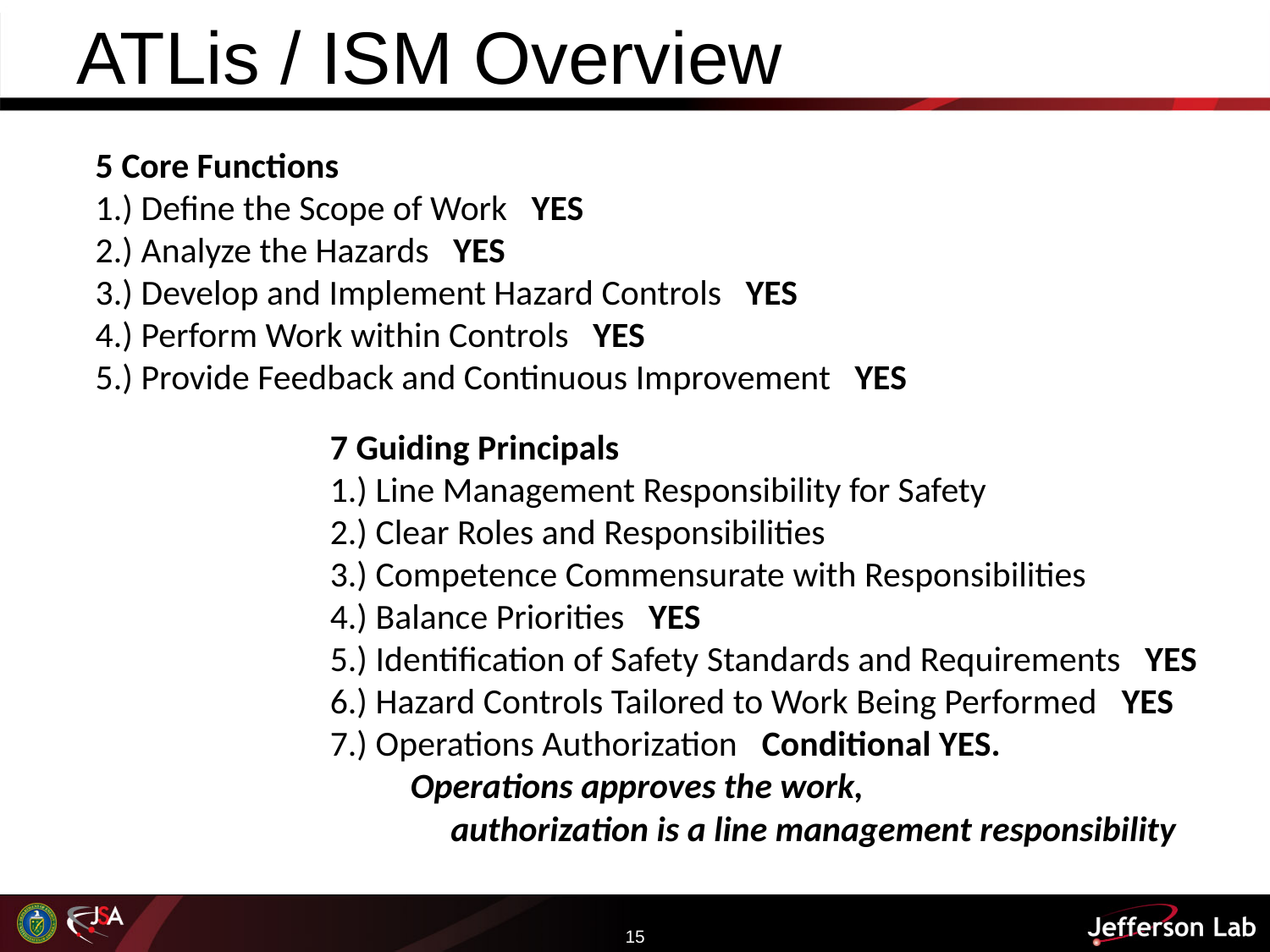

# ATLis / ISM Overview
5 Core Functions
1.) Define the Scope of Work   YES
2.) Analyze the Hazards   YES
3.) Develop and Implement Hazard Controls   YES
4.) Perform Work within Controls   YES
5.) Provide Feedback and Continuous Improvement   YES

7 Guiding Principals
1.) Line Management Responsibility for Safety
2.) Clear Roles and Responsibilities
3.) Competence Commensurate with Responsibilities
4.) Balance Priorities   YES
5.) Identification of Safety Standards and Requirements   YES
6.) Hazard Controls Tailored to Work Being Performed   YES
7.) Operations Authorization   Conditional YES.
          Operations approves the work,
               authorization is a line management responsibility

15